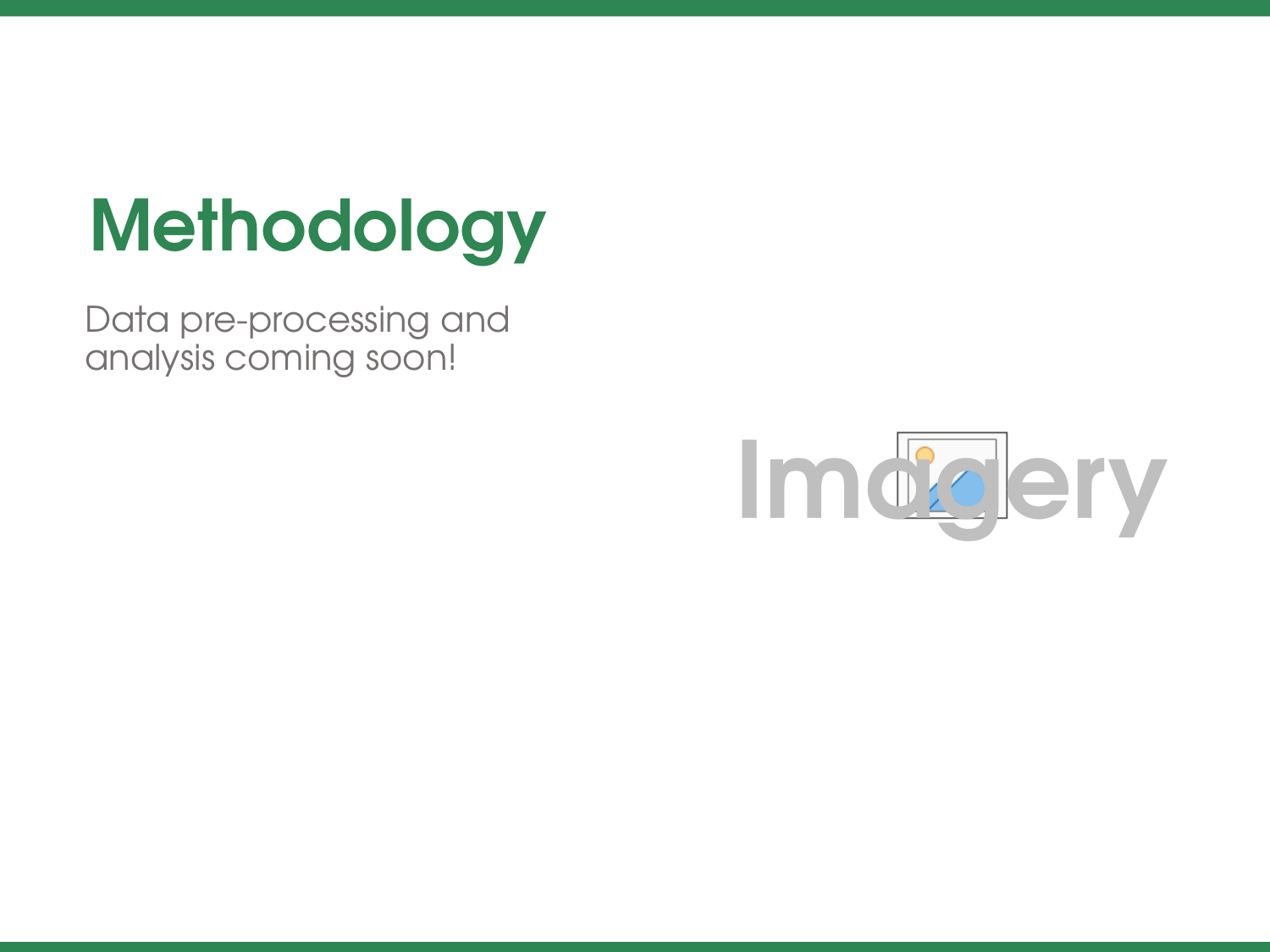

Methodology
Data pre-processing and analysis coming soon!